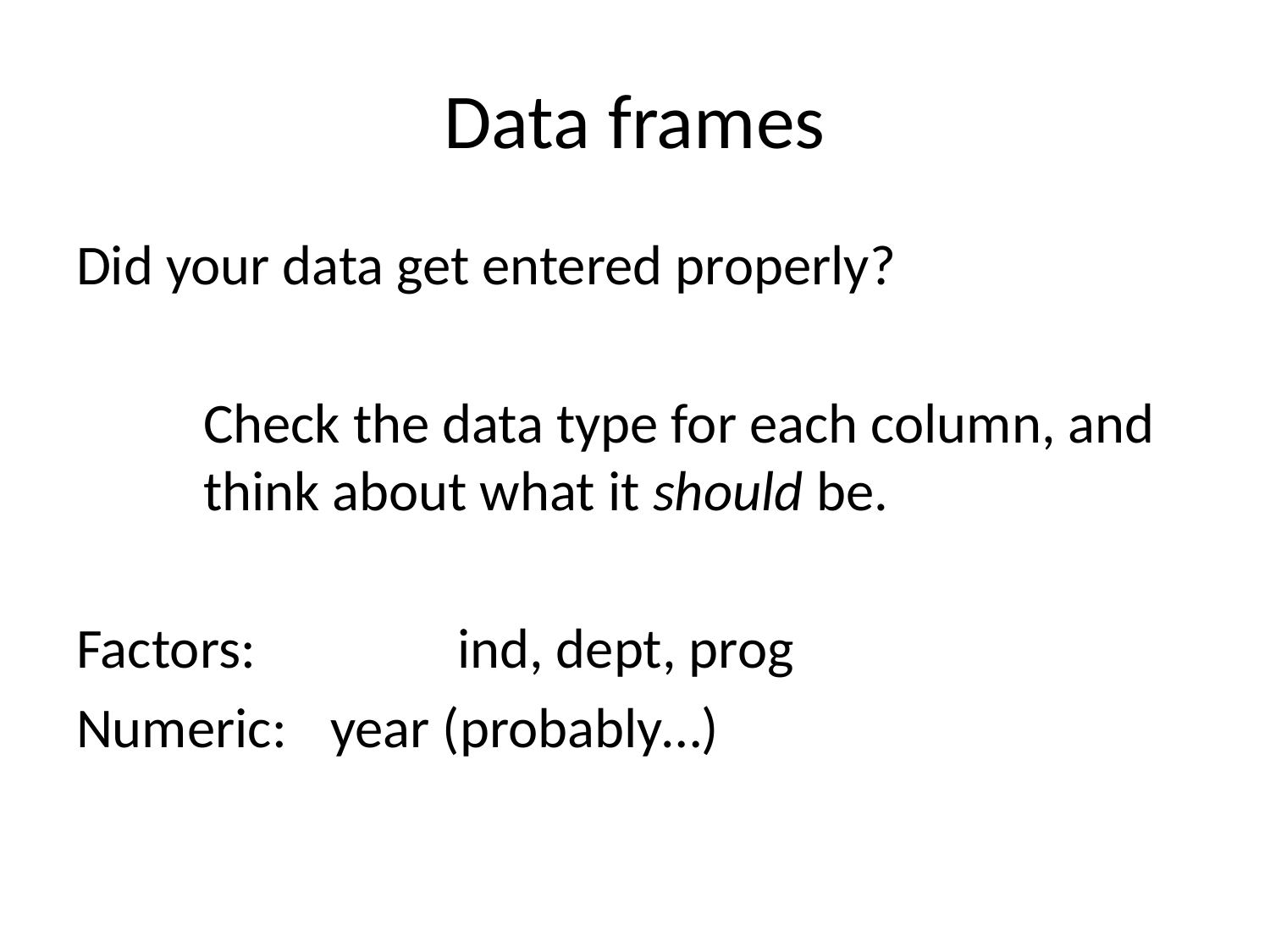

# Data frames
Did your data get entered properly?

	Check the data type for each column, and 	think about what it should be.

Factors:		ind, dept, prog
Numeric:	year (probably…)